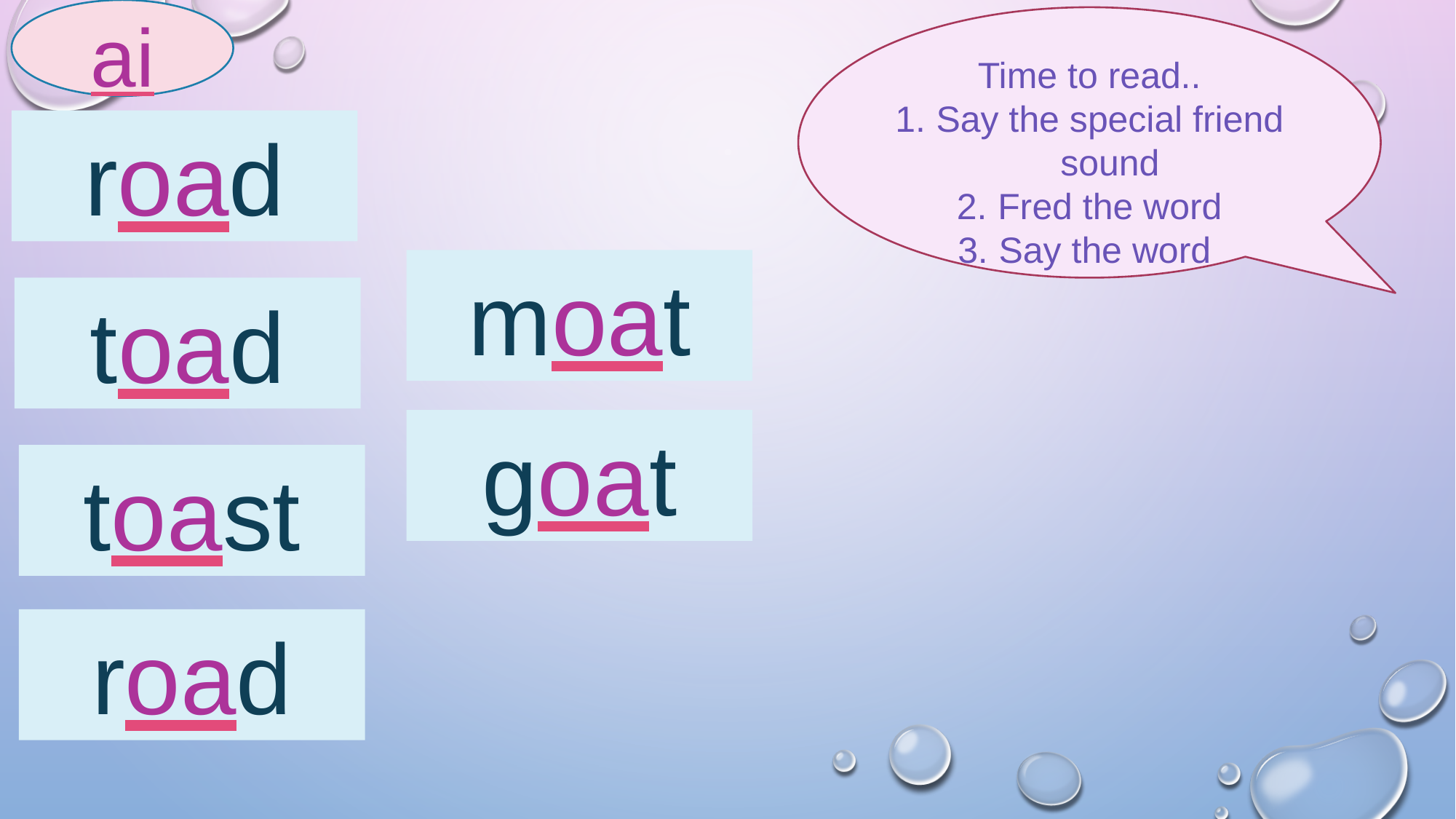

ai

Time to read..
Say the special friend sound
Fred the word
Say the word
road
moat
toad
goat
toast
road